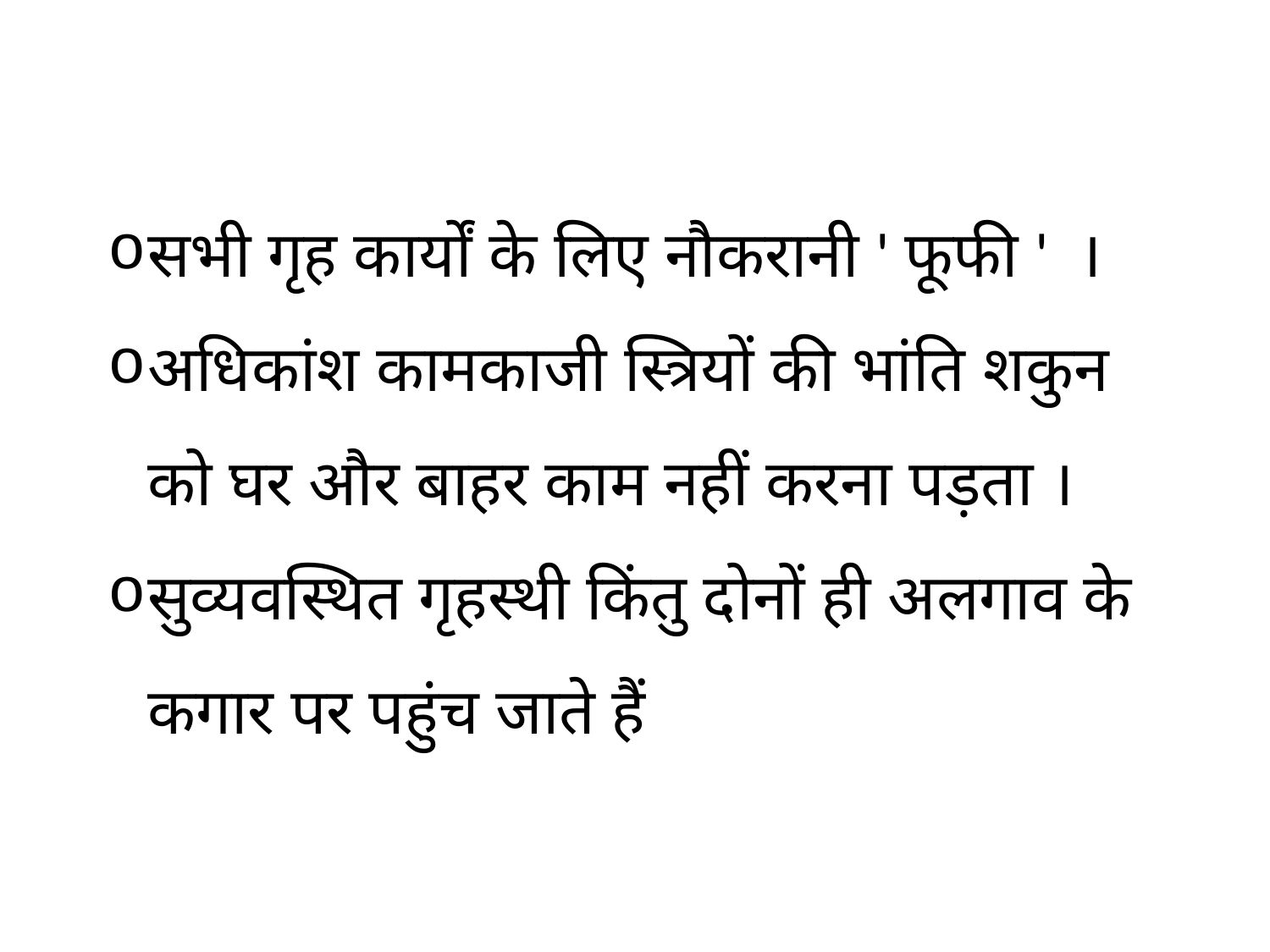

सभी गृह कार्यों के लिए नौकरानी ' फूफी '  ।
अधिकांश कामकाजी स्त्रियों की भांति शकुन को घर और बाहर काम नहीं करना पड़ता ।
सुव्यवस्थित गृहस्थी किंतु दोनों ही अलगाव के कगार पर पहुंच जाते हैं